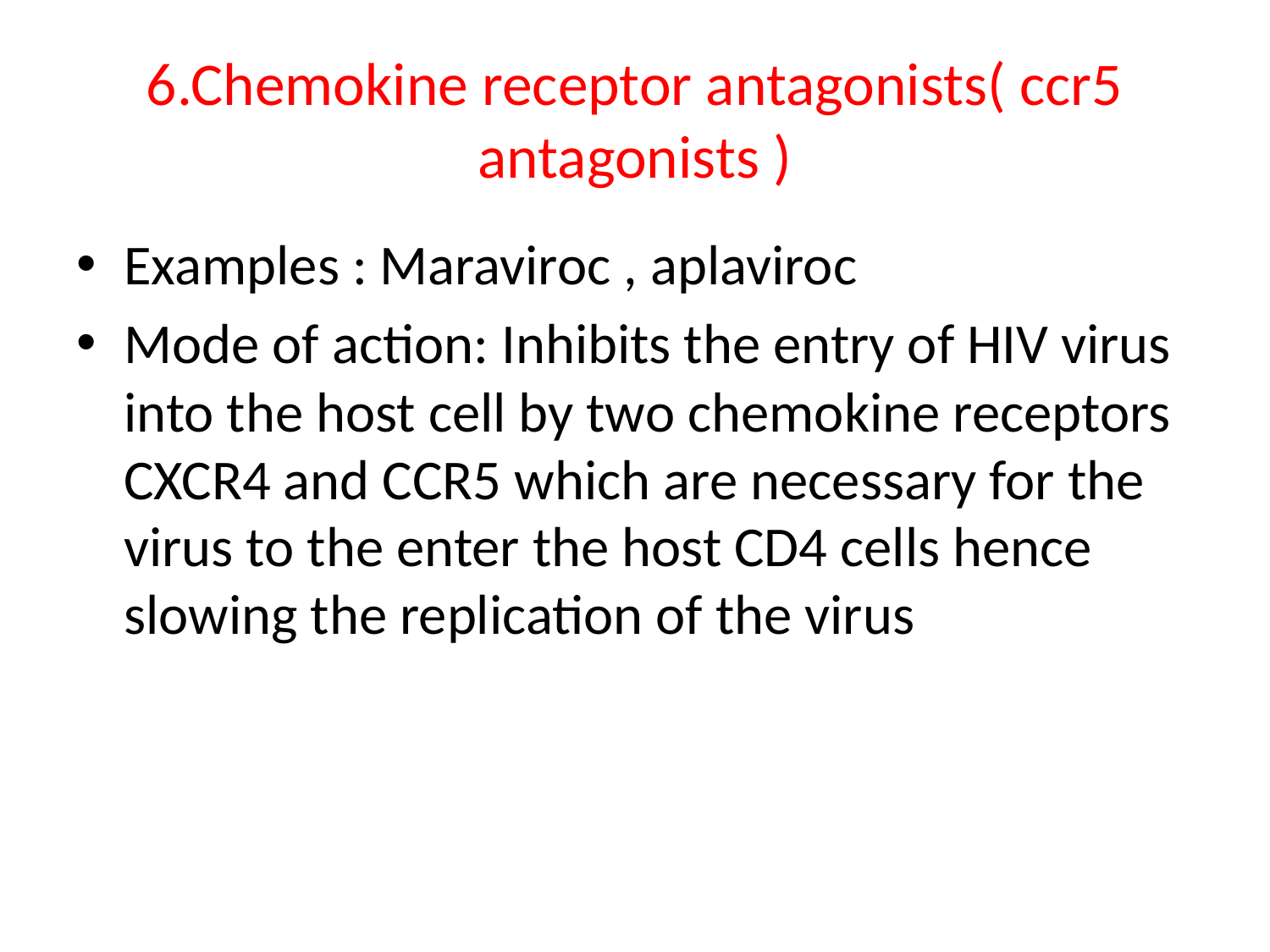

# 6.Chemokine receptor antagonists( ccr5 antagonists )
Examples : Maraviroc , aplaviroc
Mode of action: Inhibits the entry of HIV virus into the host cell by two chemokine receptors CXCR4 and CCR5 which are necessary for the virus to the enter the host CD4 cells hence slowing the replication of the virus